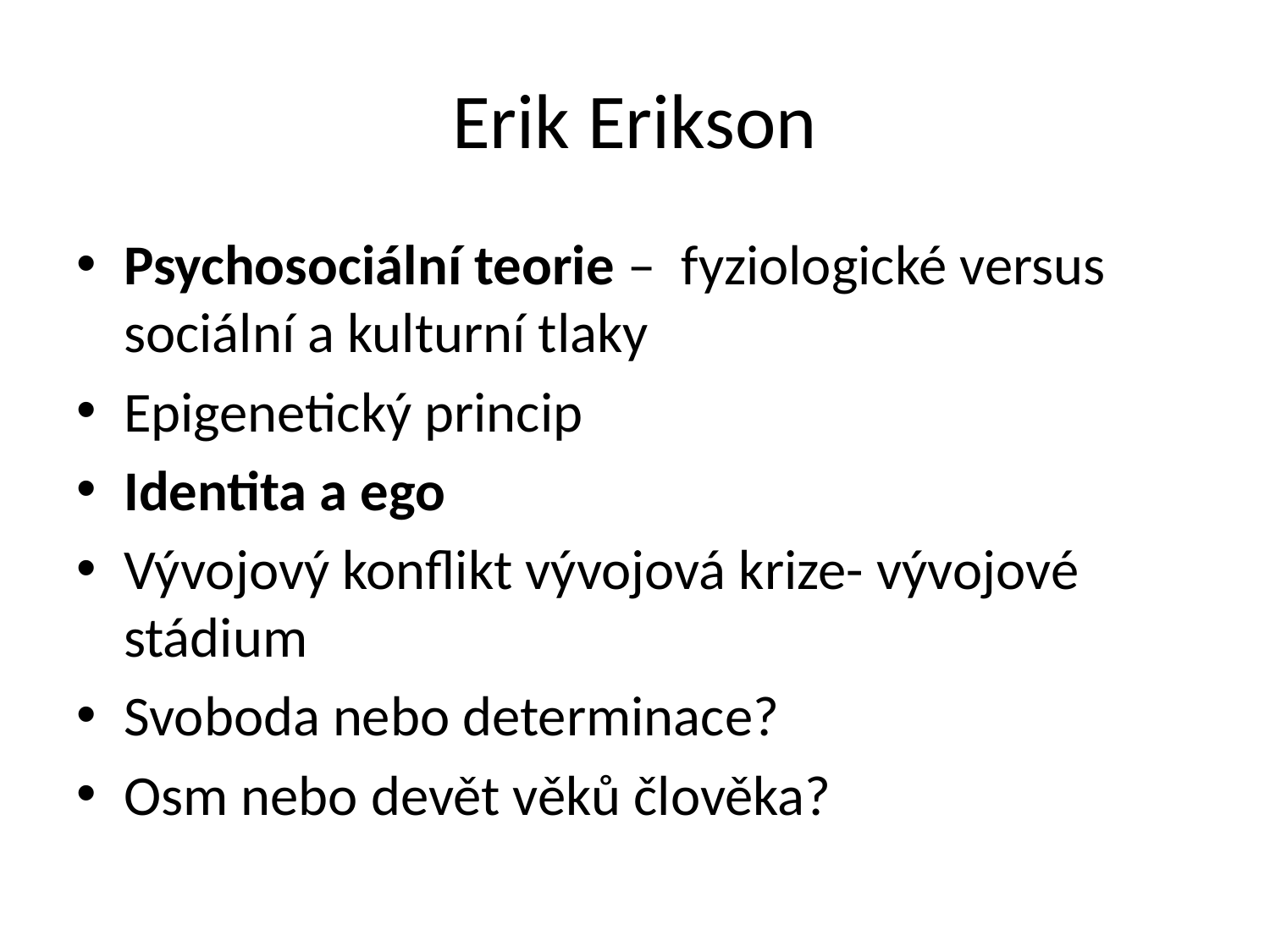

# Erik Erikson
Psychosociální teorie –  fyziologické versus sociální a kulturní tlaky
Epigenetický princip
Identita a ego
Vývojový konflikt vývojová krize- vývojové stádium
Svoboda nebo determinace?
Osm nebo devět věků člověka?